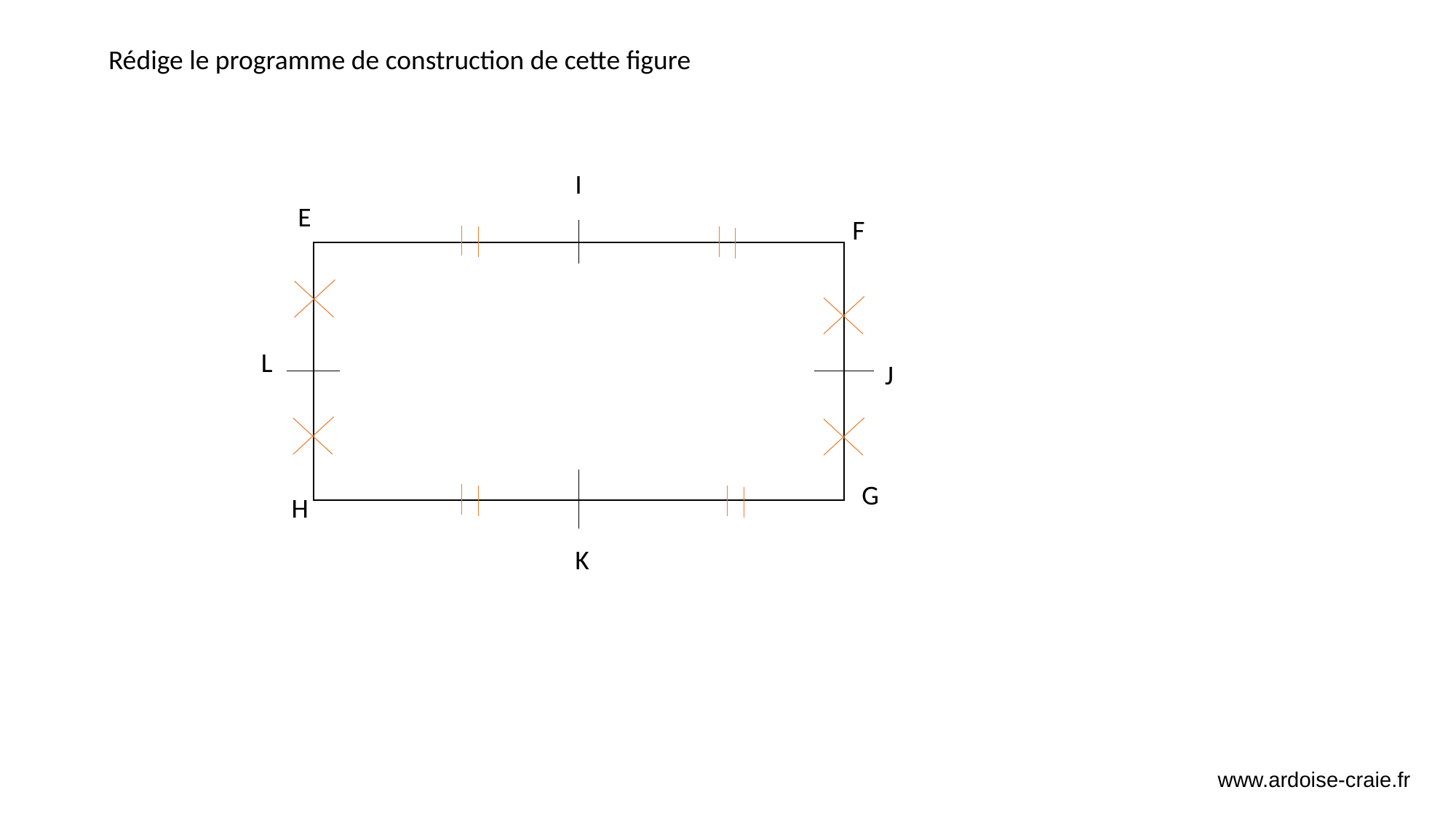

Rédige le programme de construction de cette figure
I
E
F

J
L
G
H
K
www.ardoise-craie.fr